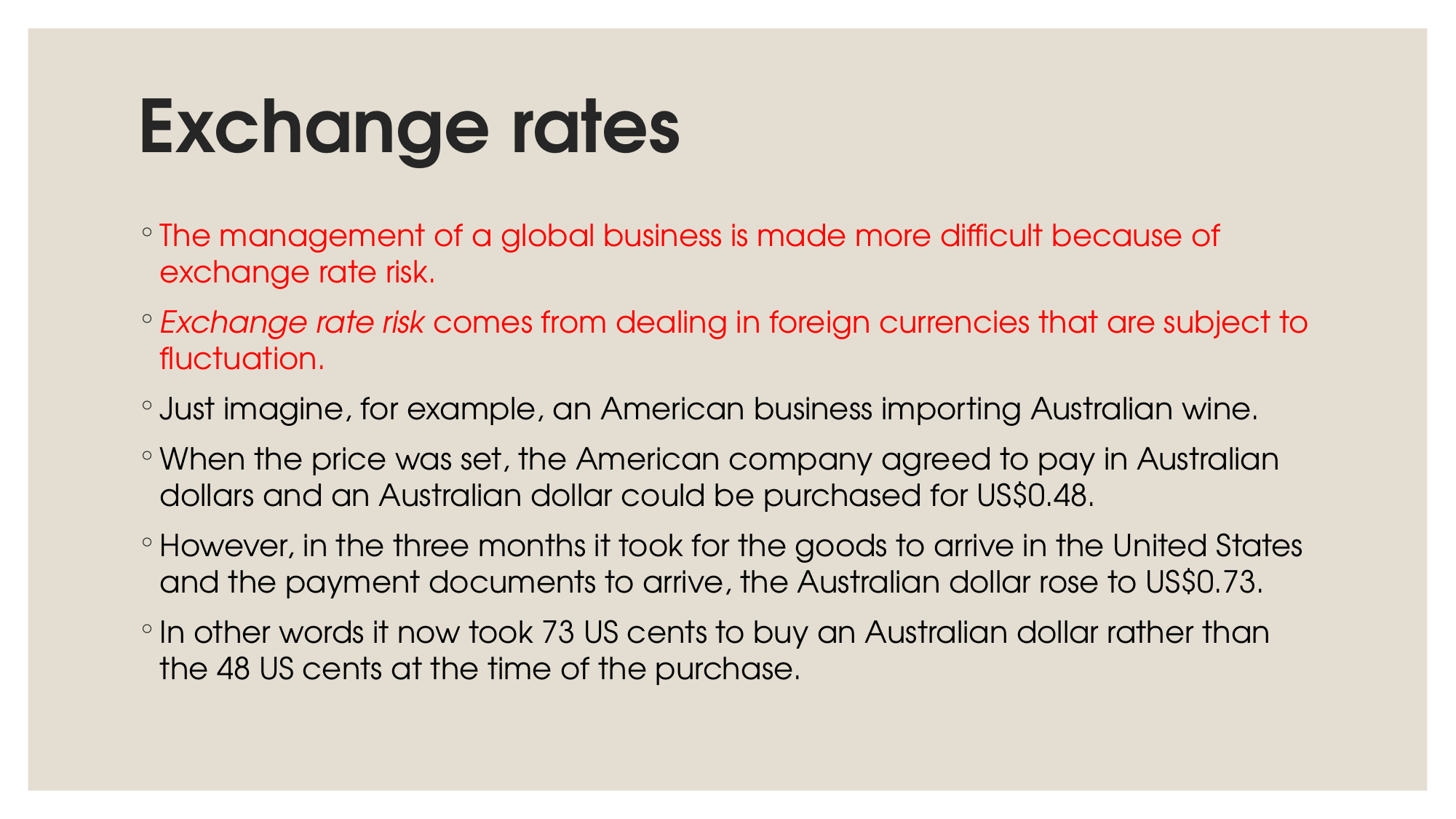

# Exchange rates
The management of a global business is made more difficult because of exchange rate risk.
Exchange rate risk comes from dealing in foreign currencies that are subject to fluctuation.
Just imagine, for example, an American business importing Australian wine.
When the price was set, the American company agreed to pay in Australian dollars and an Australian dollar could be purchased for US$0.48.
However, in the three months it took for the goods to arrive in the United States and the payment documents to arrive, the Australian dollar rose to US$0.73.
In other words it now took 73 US cents to buy an Australian dollar rather than the 48 US cents at the time of the purchase.